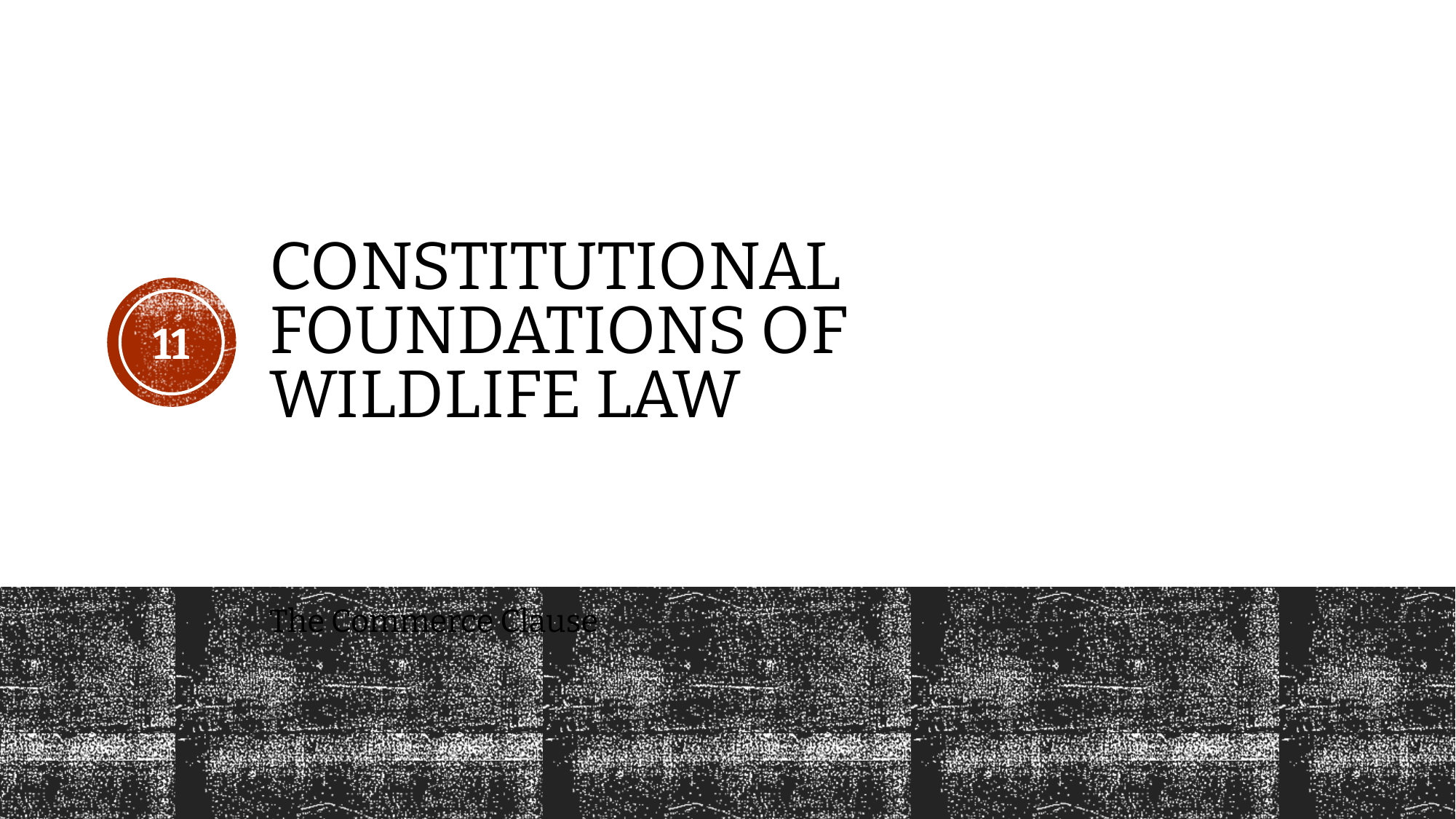

# Constitutional Foundations of Wildlife Law
11
The Commerce Clause